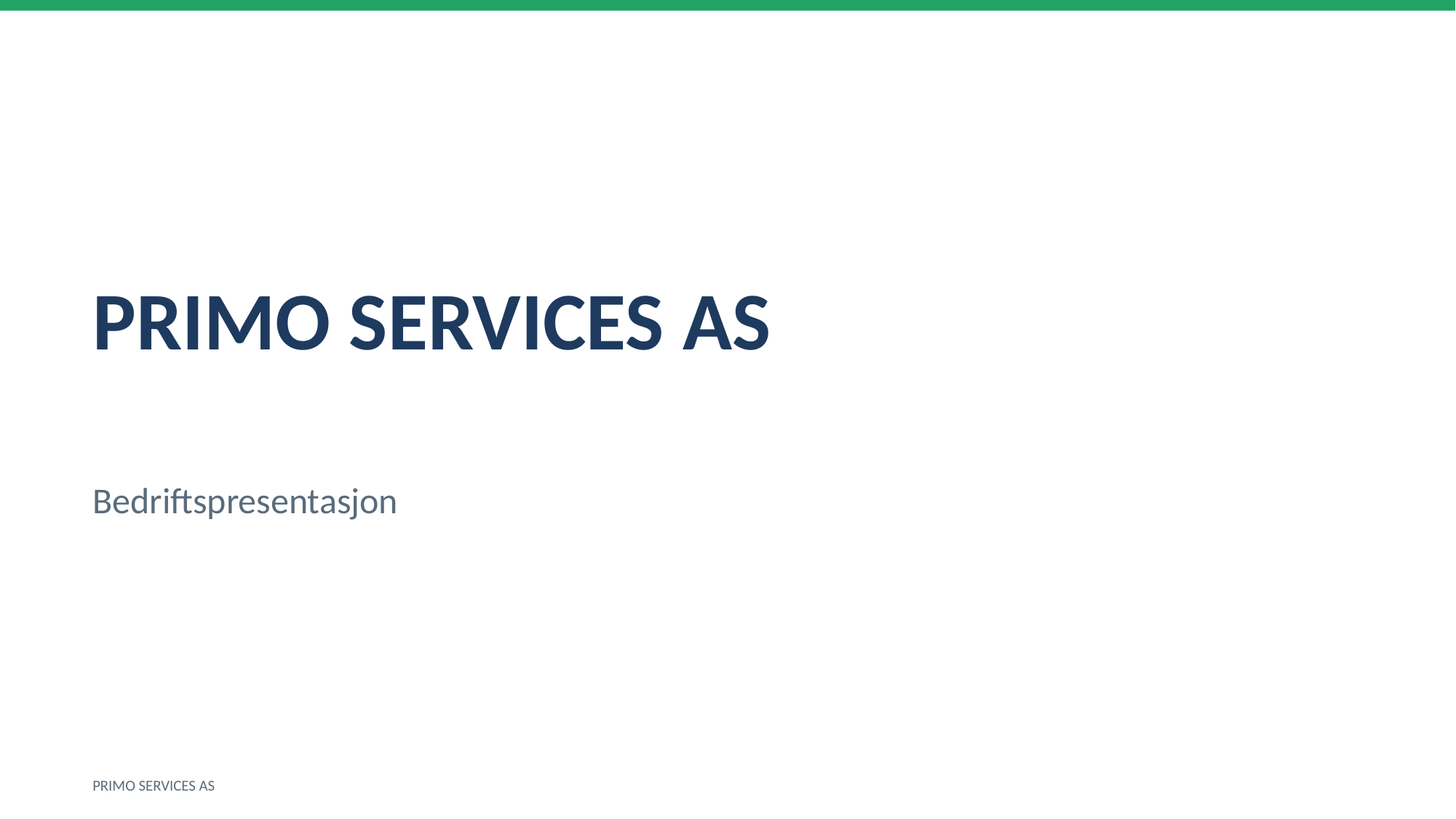

PRIMO SERVICES AS
Bedriftspresentasjon
PRIMO SERVICES AS